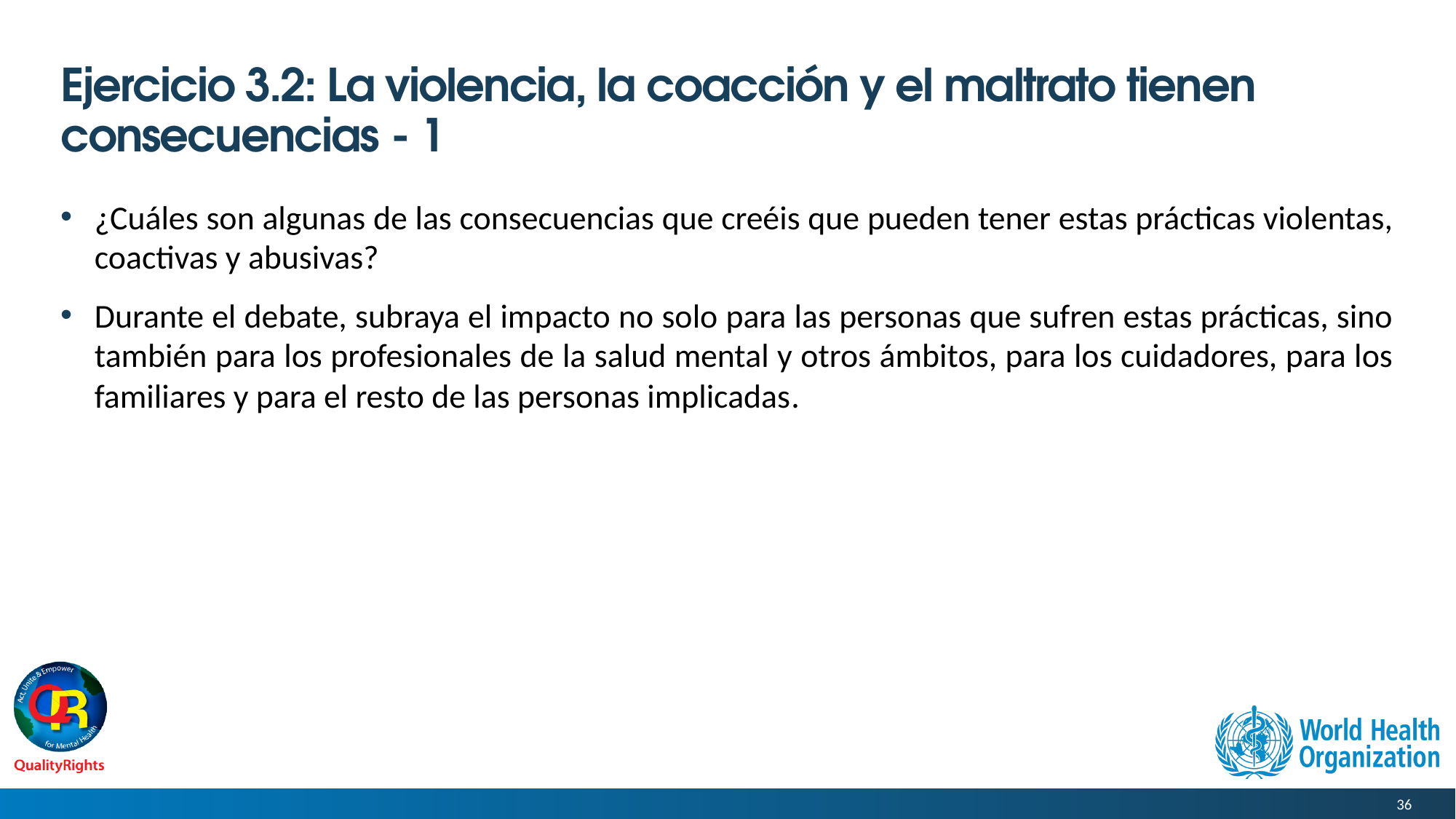

# Ejercicio 3.2: La violencia, la coacción y el maltrato tienen consecuencias - 1
¿Cuáles son algunas de las consecuencias que creéis que pueden tener estas prácticas violentas, coactivas y abusivas?
Durante el debate, subraya el impacto no solo para las personas que sufren estas prácticas, sino también para los profesionales de la salud mental y otros ámbitos, para los cuidadores, para los familiares y para el resto de las personas implicadas.